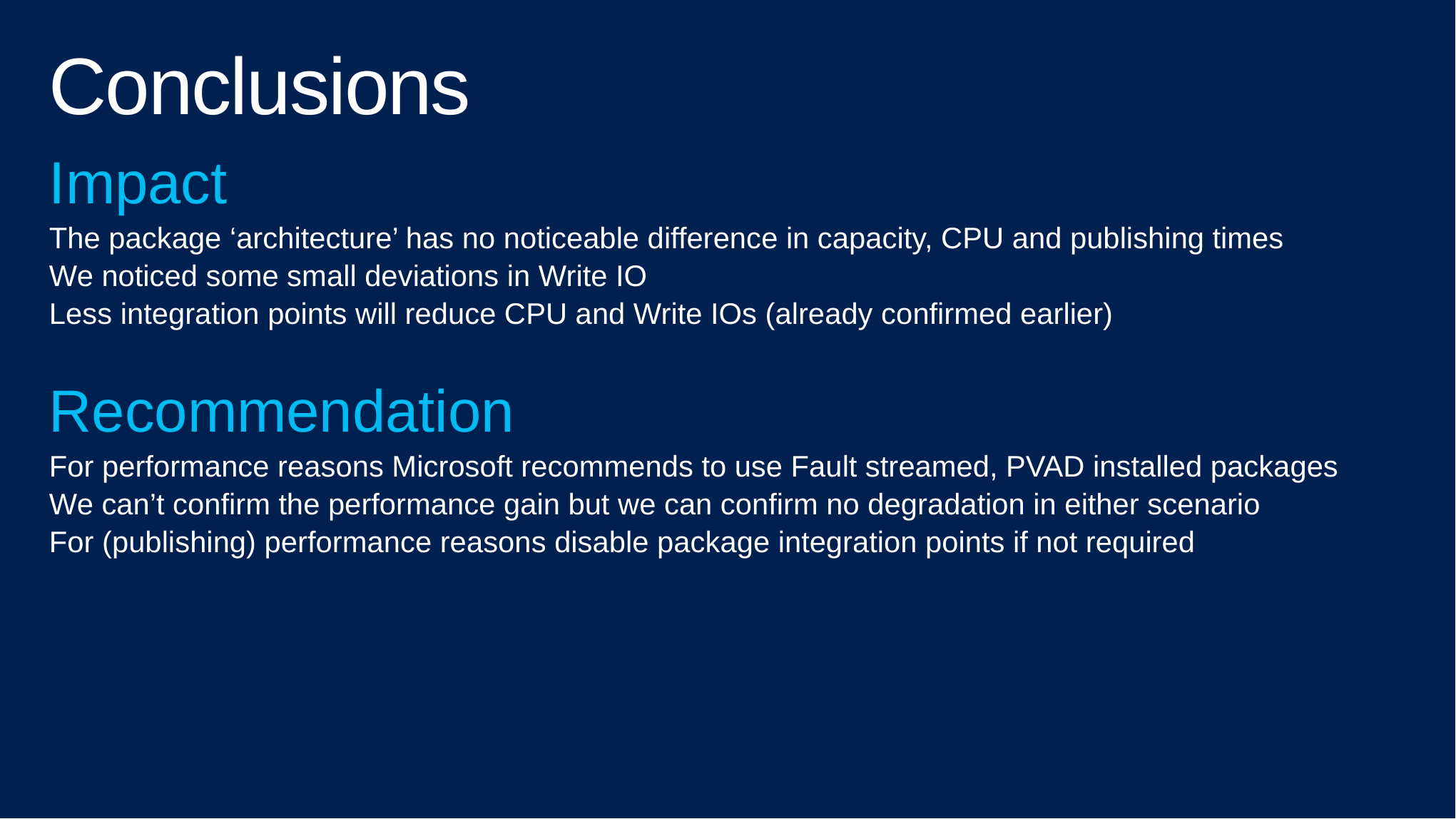

# Conclusions
Impact
The package ‘architecture’ has no noticeable difference in capacity, CPU and publishing times
We noticed some small deviations in Write IO
Less integration points will reduce CPU and Write IOs (already confirmed earlier)

Recommendation
For performance reasons Microsoft recommends to use Fault streamed, PVAD installed packages
We can’t confirm the performance gain but we can confirm no degradation in either scenario
For (publishing) performance reasons disable package integration points if not required